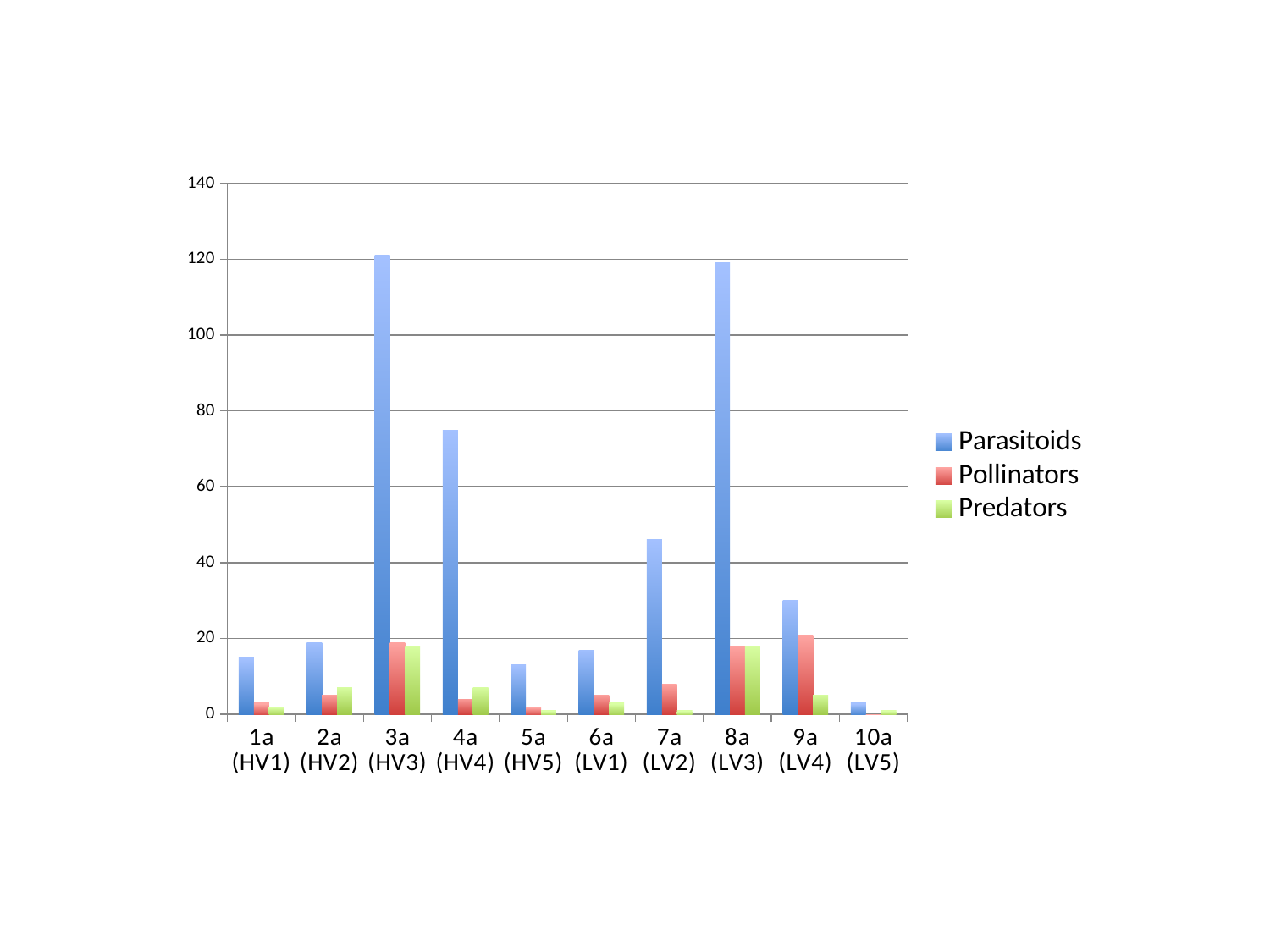

### Chart

| Category | Parasitoids | Pollinators | Predators |
|---|---|---|---|
| 1a (HV1) | 15.0 | 3.0 | 2.0 |
| 2a (HV2) | 19.0 | 5.0 | 7.0 |
| 3a (HV3) | 121.0 | 19.0 | 18.0 |
| 4a (HV4) | 75.0 | 4.0 | 7.0 |
| 5a (HV5) | 13.0 | 2.0 | 1.0 |
| 6a (LV1) | 17.0 | 5.0 | 3.0 |
| 7a (LV2) | 46.0 | 8.0 | 1.0 |
| 8a (LV3) | 119.0 | 18.0 | 18.0 |
| 9a (LV4) | 30.0 | 21.0 | 5.0 |
| 10a (LV5) | 3.0 | 0.0 | 1.0 |